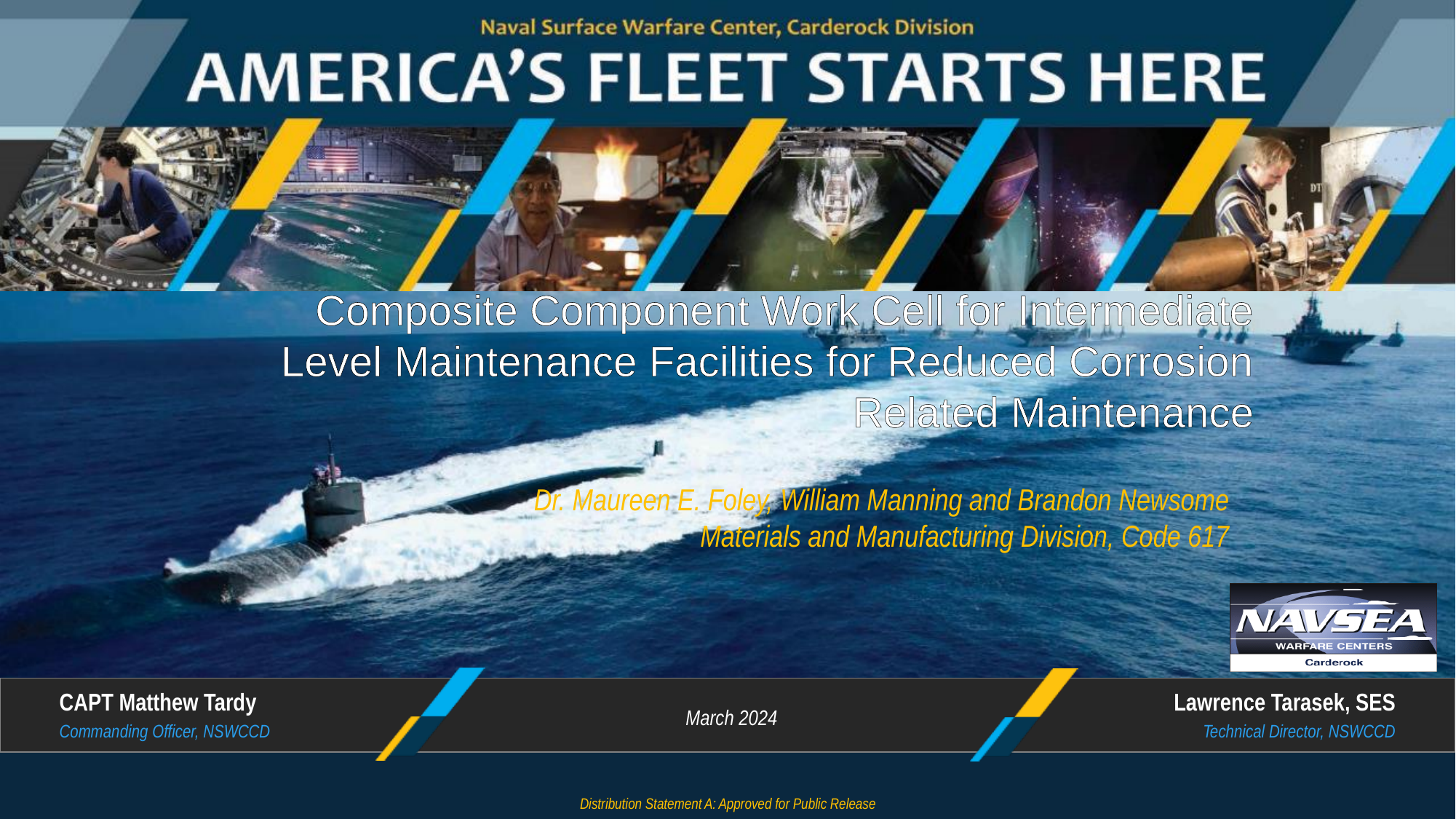

# Composite Component Work Cell for Intermediate Level Maintenance Facilities for Reduced Corrosion Related Maintenance
Dr. Maureen E. Foley, William Manning and Brandon Newsome
Materials and Manufacturing Division, Code 617
March 2024
Distribution Statement A: Approved for Public Release